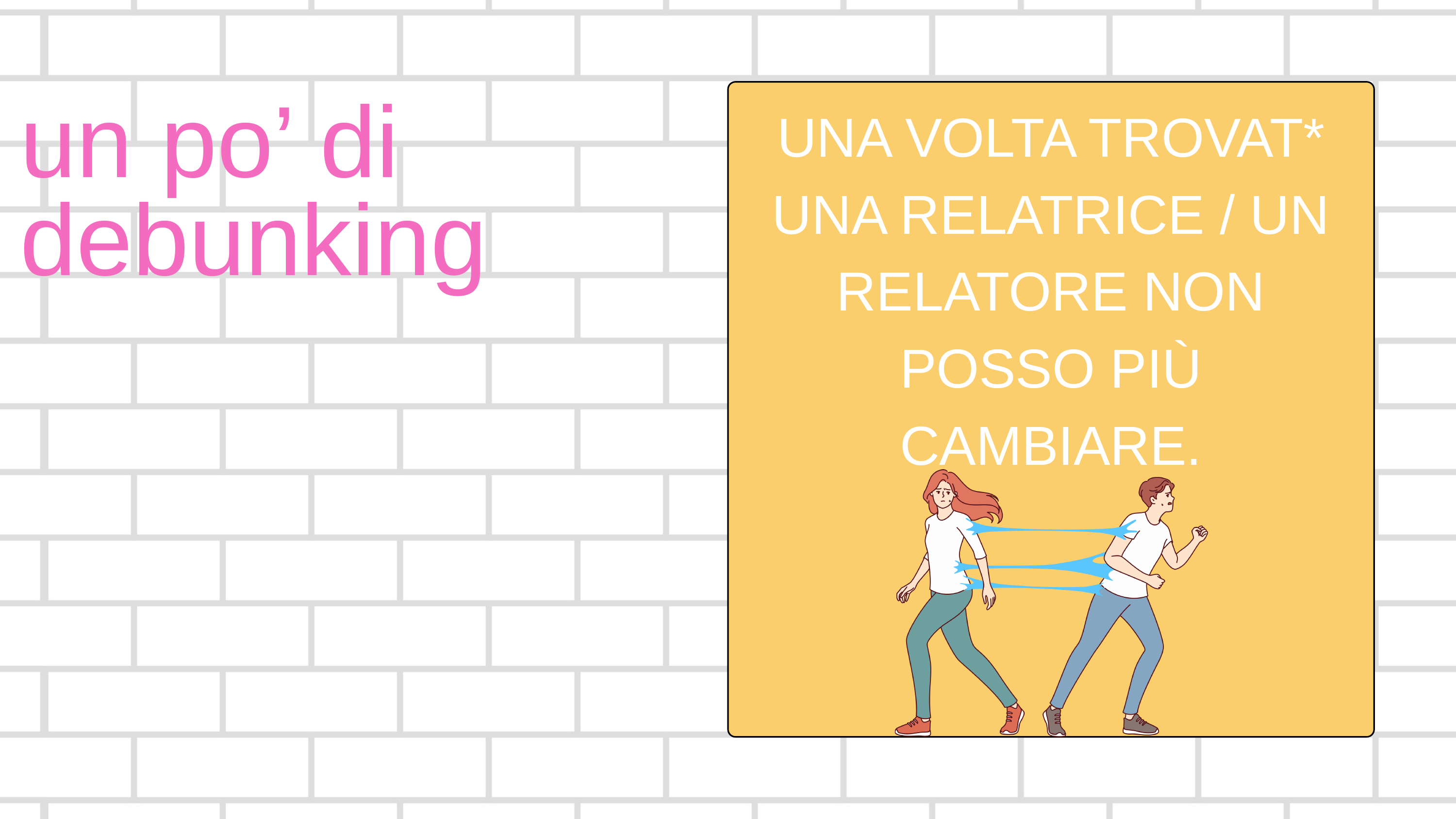

UNA VOLTA TROVAT* UNA RELATRICE / UN RELATORE NON POSSO PIÙ CAMBIARE.
un po’ di debunking